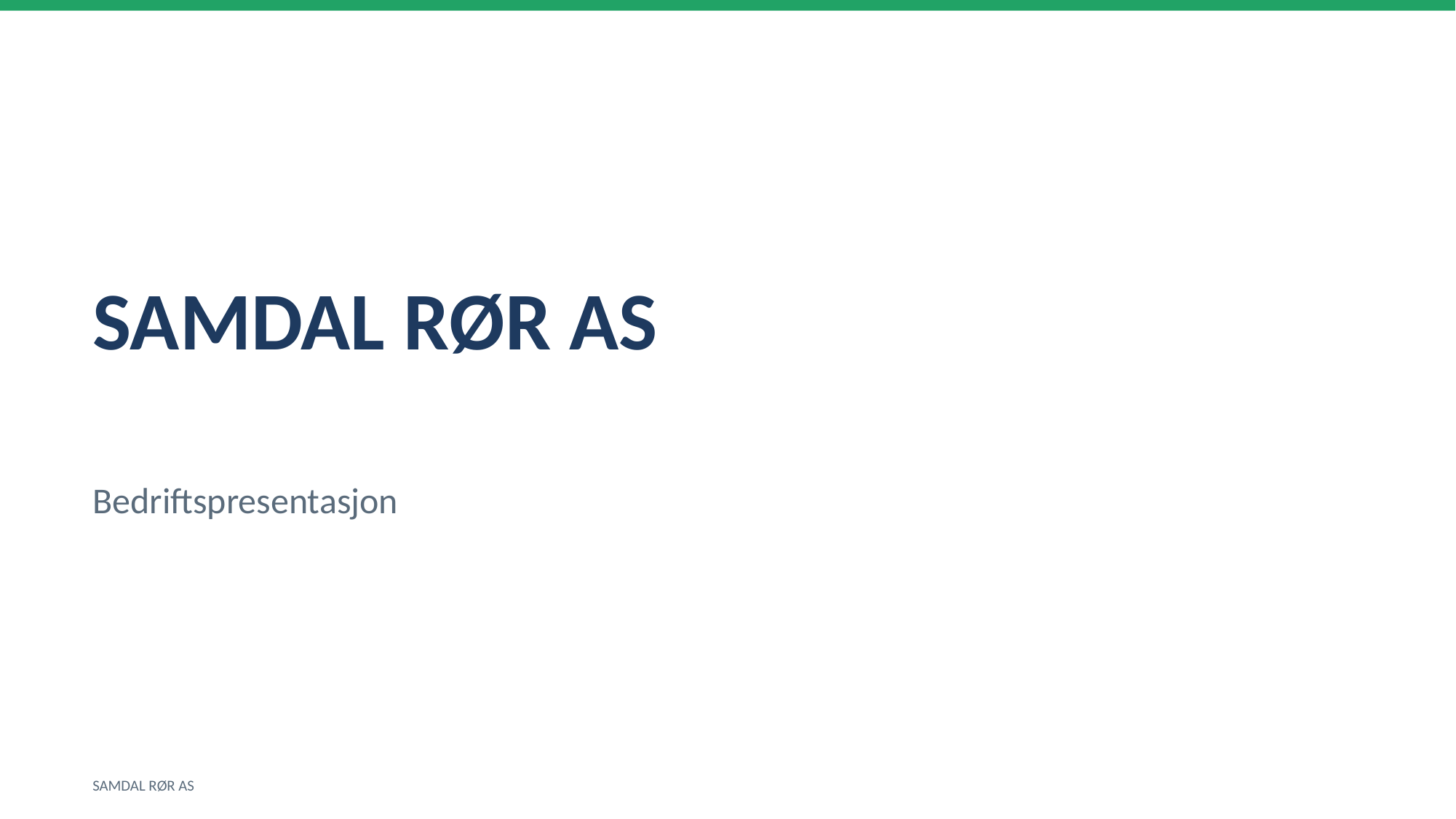

SAMDAL RØR AS
Bedriftspresentasjon
SAMDAL RØR AS